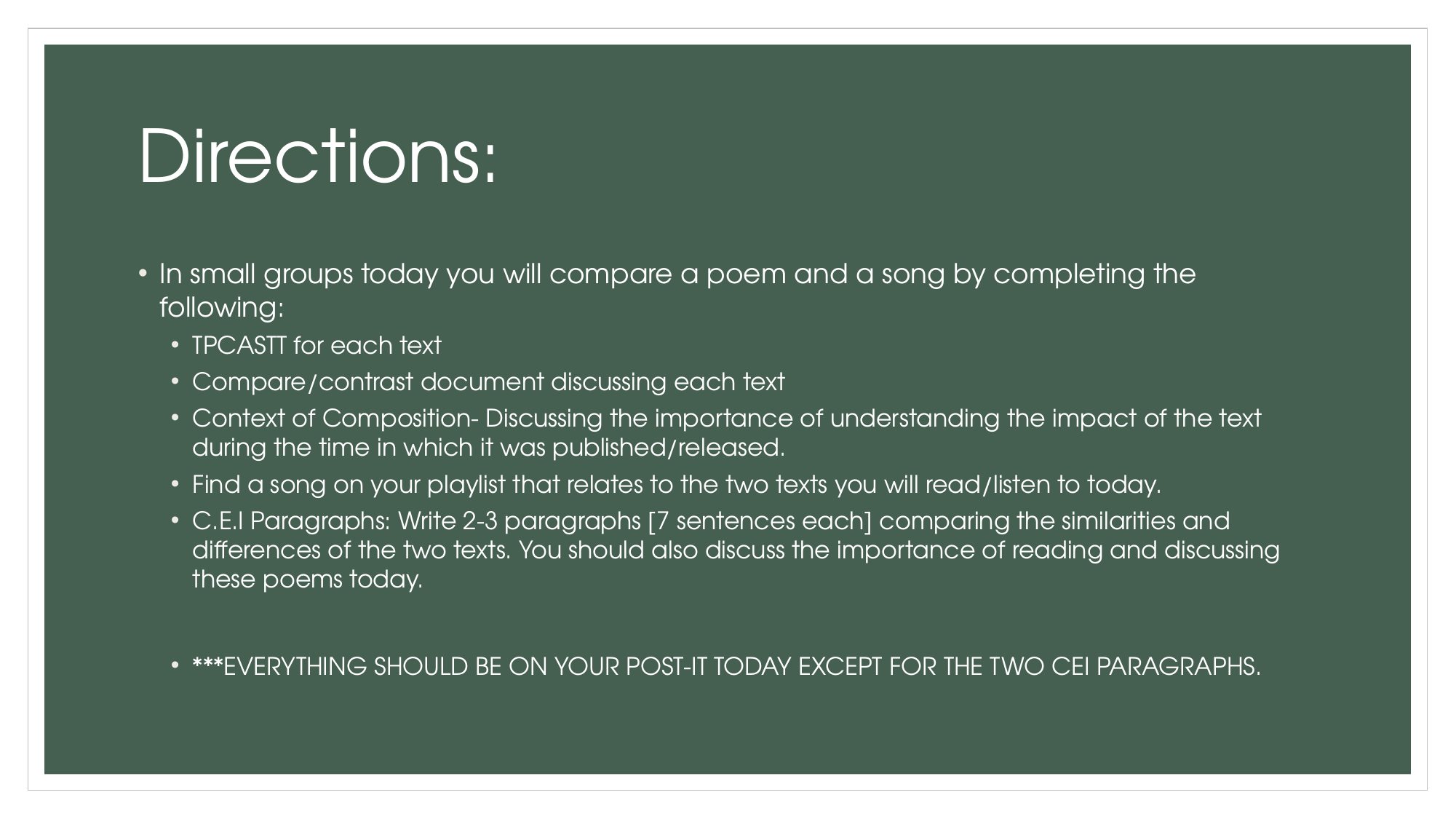

# Directions:
In small groups today you will compare a poem and a song by completing the following:
TPCASTT for each text
Compare/contrast document discussing each text
Context of Composition- Discussing the importance of understanding the impact of the text during the time in which it was published/released.
Find a song on your playlist that relates to the two texts you will read/listen to today.
C.E.I Paragraphs: Write 2-3 paragraphs [7 sentences each] comparing the similarities and differences of the two texts. You should also discuss the importance of reading and discussing these poems today.

***EVERYTHING SHOULD BE ON YOUR POST-IT TODAY EXCEPT FOR THE TWO CEI PARAGRAPHS.